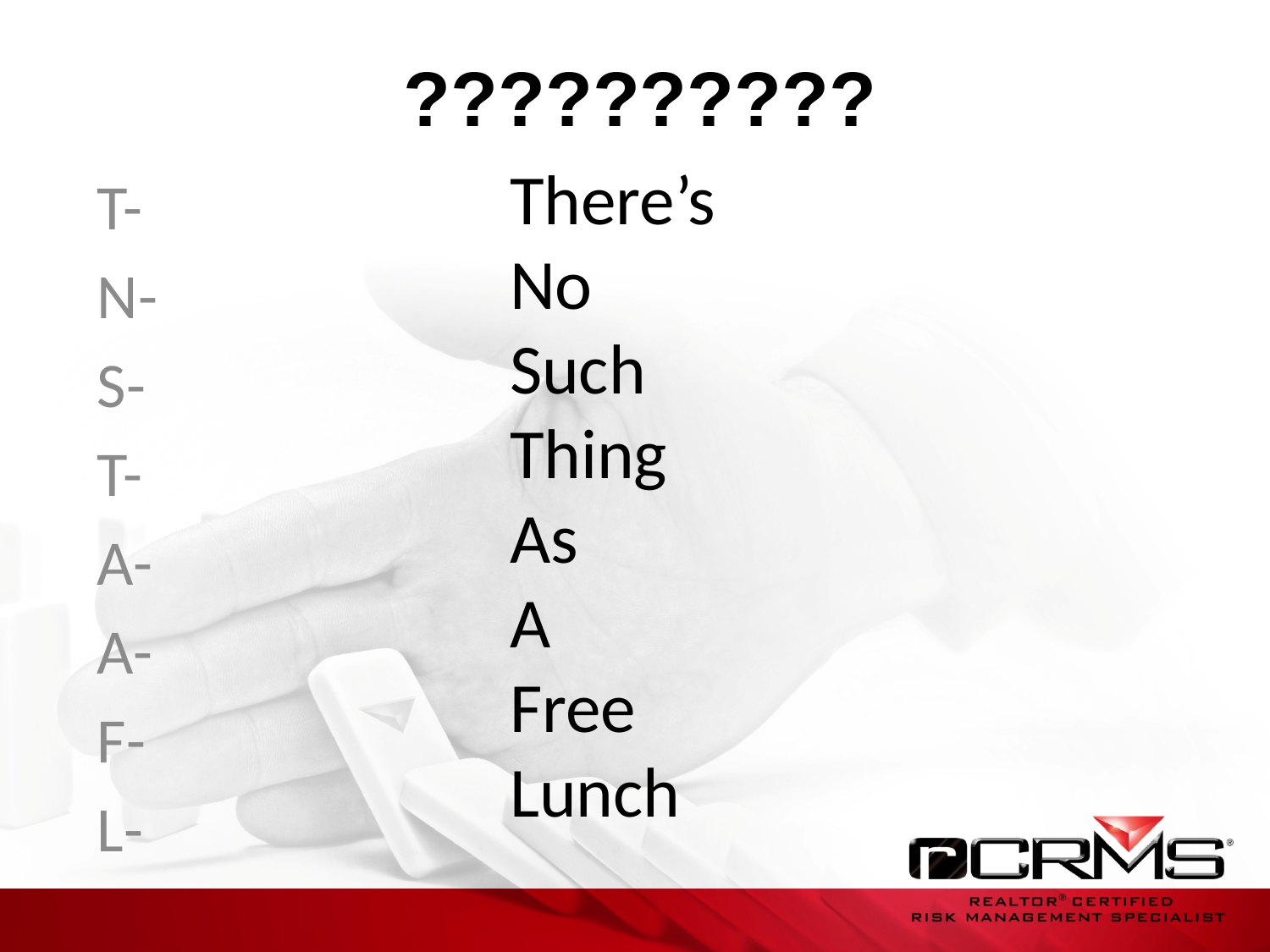

# ??????????
T-
N-
S-
T-
A-
A-
F-
L-

There’s
No
Such
Thing
As
A
Free
Lunch